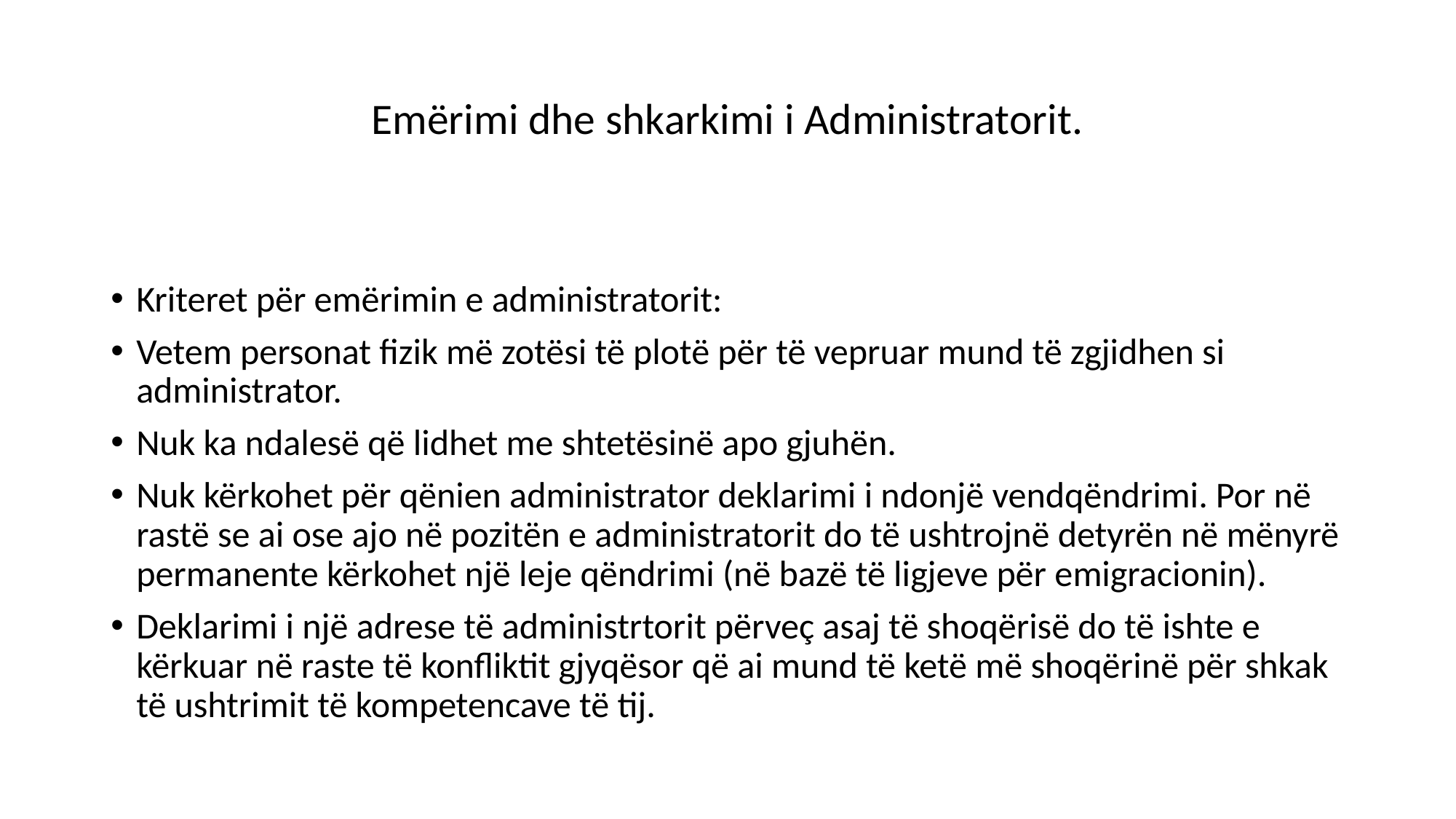

# Emërimi dhe shkarkimi i Administratorit.

Kriteret për emërimin e administratorit:
Vetem personat fizik më zotësi të plotë për të vepruar mund të zgjidhen si administrator.
Nuk ka ndalesë që lidhet me shtetësinë apo gjuhën.
Nuk kërkohet për qënien administrator deklarimi i ndonjë vendqëndrimi. Por në rastë se ai ose ajo në pozitën e administratorit do të ushtrojnë detyrën në mënyrë permanente kërkohet një leje qëndrimi (në bazë të ligjeve për emigracionin).
Deklarimi i një adrese të administrtorit përveç asaj të shoqërisë do të ishte e kërkuar në raste të konfliktit gjyqësor që ai mund të ketë më shoqërinë për shkak të ushtrimit të kompetencave të tij.